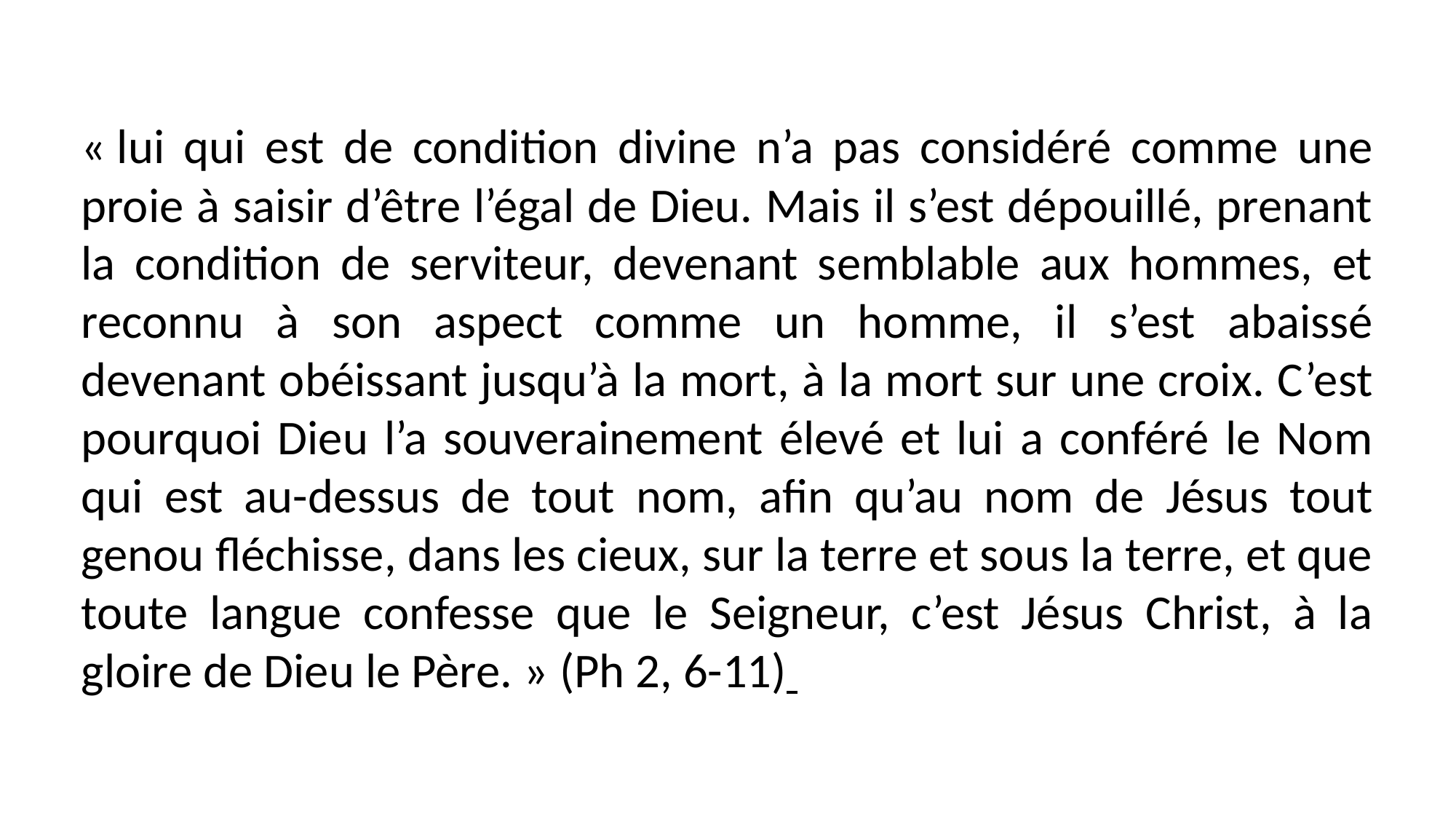

« lui qui est de condition divine n’a pas considéré comme une proie à saisir d’être l’égal de Dieu. Mais il s’est dépouillé, prenant la condition de serviteur, devenant semblable aux hommes, et reconnu à son aspect comme un homme, il s’est abaissé devenant obéissant jusqu’à la mort, à la mort sur une croix. C’est pourquoi Dieu l’a souverainement élevé et lui a conféré le Nom qui est au-dessus de tout nom, afin qu’au nom de Jésus tout genou fléchisse, dans les cieux, sur la terre et sous la terre, et que toute langue confesse que le Seigneur, c’est Jésus Christ, à la gloire de Dieu le Père. » (Ph 2, 6-11)